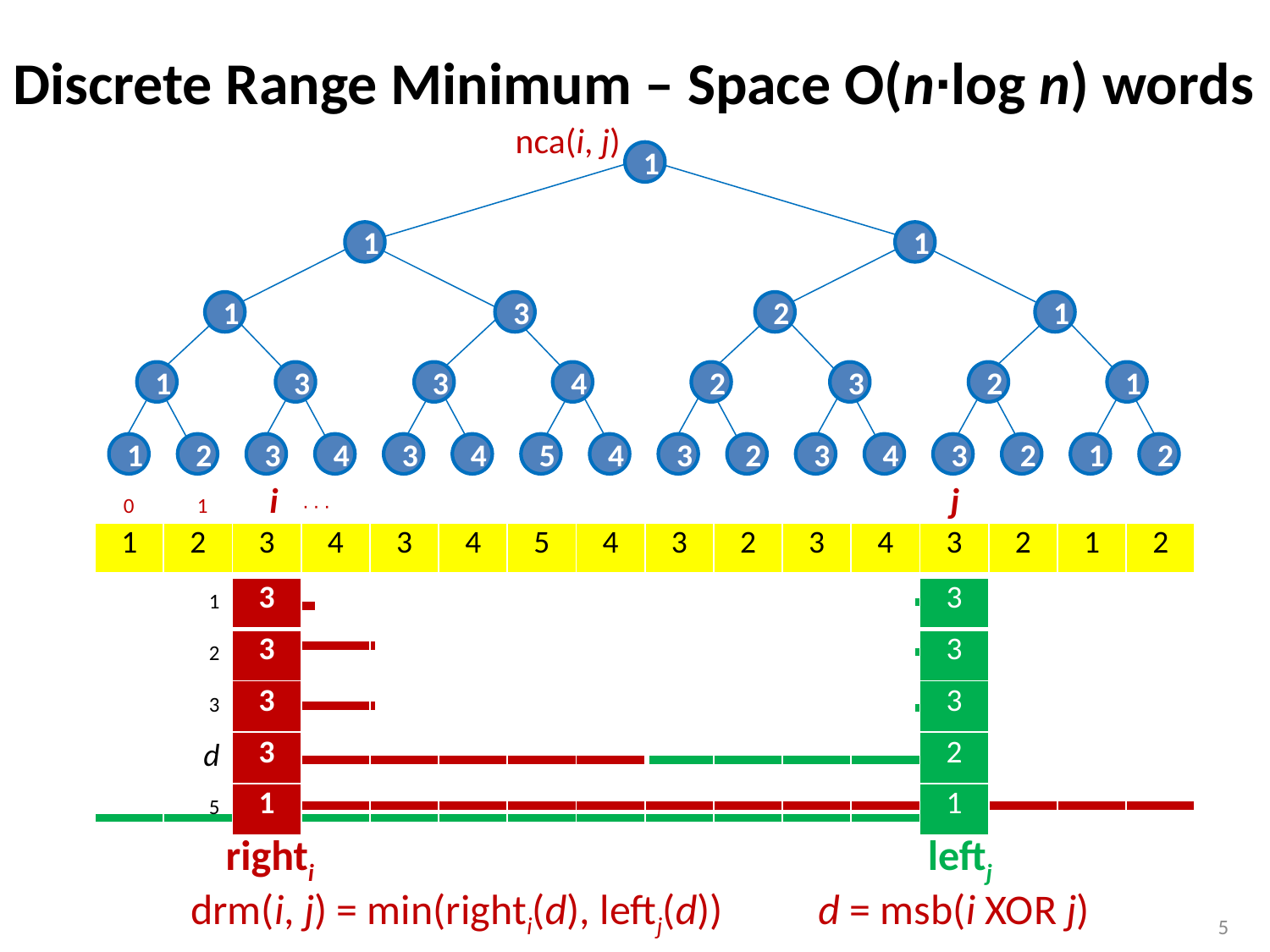

Discrete Range Minimum – Space O(n∙log n) words
nca(i, j)
1

1
1
1
3
2
1
1
3
3
4
2
3
2
1
1
2
3
4
3
4
5
4
3
2
3
4
3
2
1
2
0             1          i   ∙ ∙ ∙

j
| 1 | 2 | 3 | 4 | 3 | 4 | 5 | 4 | 3 | 2 | 3 | 4 | 3 | 2 | 1 | 2 |
| --- | --- | --- | --- | --- | --- | --- | --- | --- | --- | --- | --- | --- | --- | --- | --- |
|  | 1 | 3 |  |  |  |  |  |  |  |  |  | 3 |  |  |  |
| --- | --- | --- | --- | --- | --- | --- | --- | --- | --- | --- | --- | --- | --- | --- | --- |
|  | 2 | 3 |  |  |  |  |  |  |  |  |  | 3 |  |  |  |
|  | 3 | 3 |  |  |  |  |  |  |  |  |  | 3 |  |  |  |
|  | d | 3 |  |  |  |  |  |  |  |  |  | 2 |  |  |  |
|  | 5 | 1 |  |  |  |  |  |  |  |  |  | 1 |  |  |  |
righti
leftj
drm(i, j) = min(righti(d), leftj(d))          d = msb(i XOR j)
5